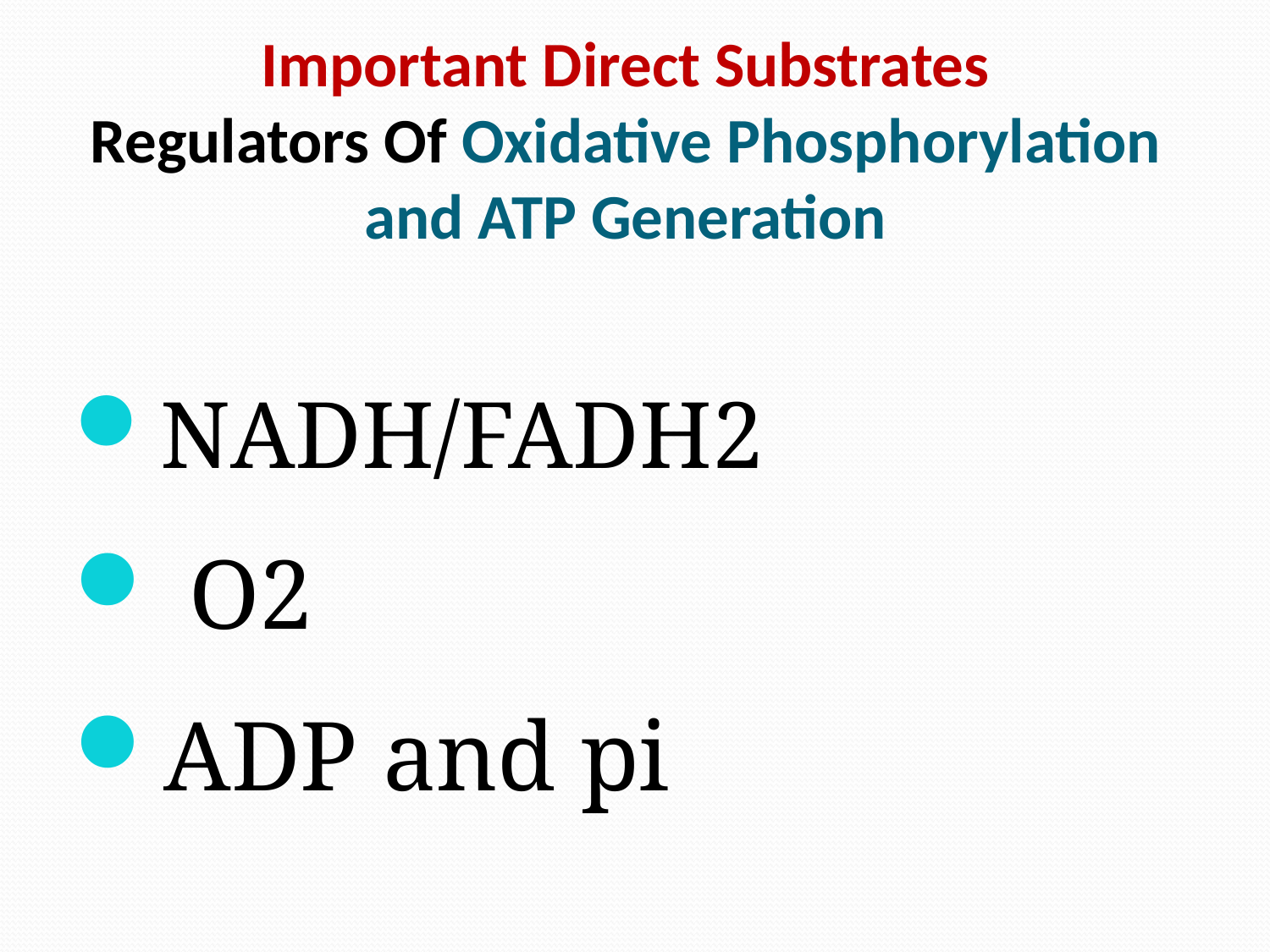

# Important Direct Substrates Regulators Of Oxidative Phosphorylation and ATP Generation
NADH/FADH2
 O2
ADP and pi